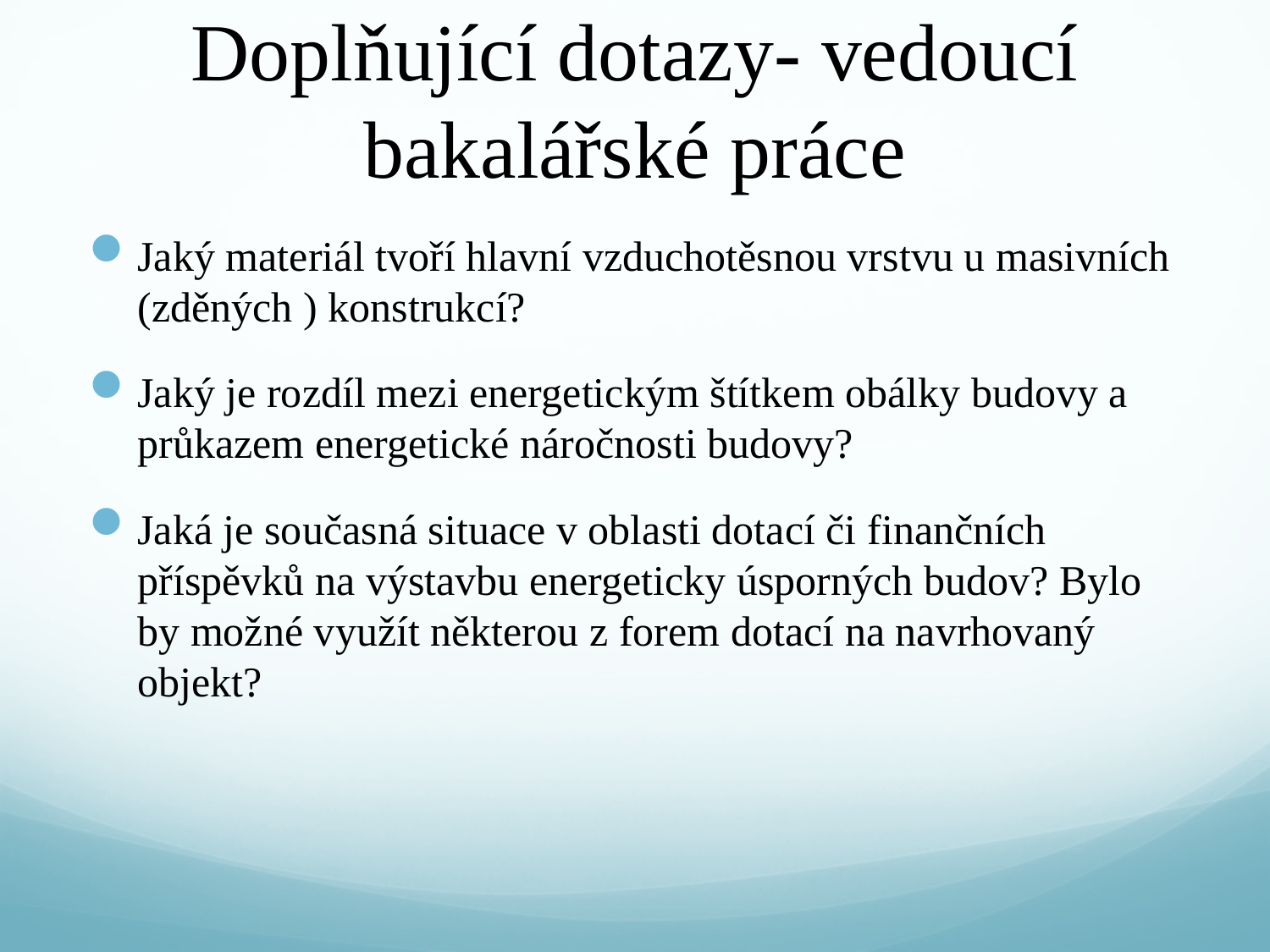

# Doplňující dotazy- vedoucí bakalářské práce
Jaký materiál tvoří hlavní vzduchotěsnou vrstvu u masivních (zděných ) konstrukcí?
Jaký je rozdíl mezi energetickým štítkem obálky budovy a průkazem energetické náročnosti budovy?
Jaká je současná situace v oblasti dotací či finančních příspěvků na výstavbu energeticky úsporných budov? Bylo by možné využít některou z forem dotací na navrhovaný objekt?